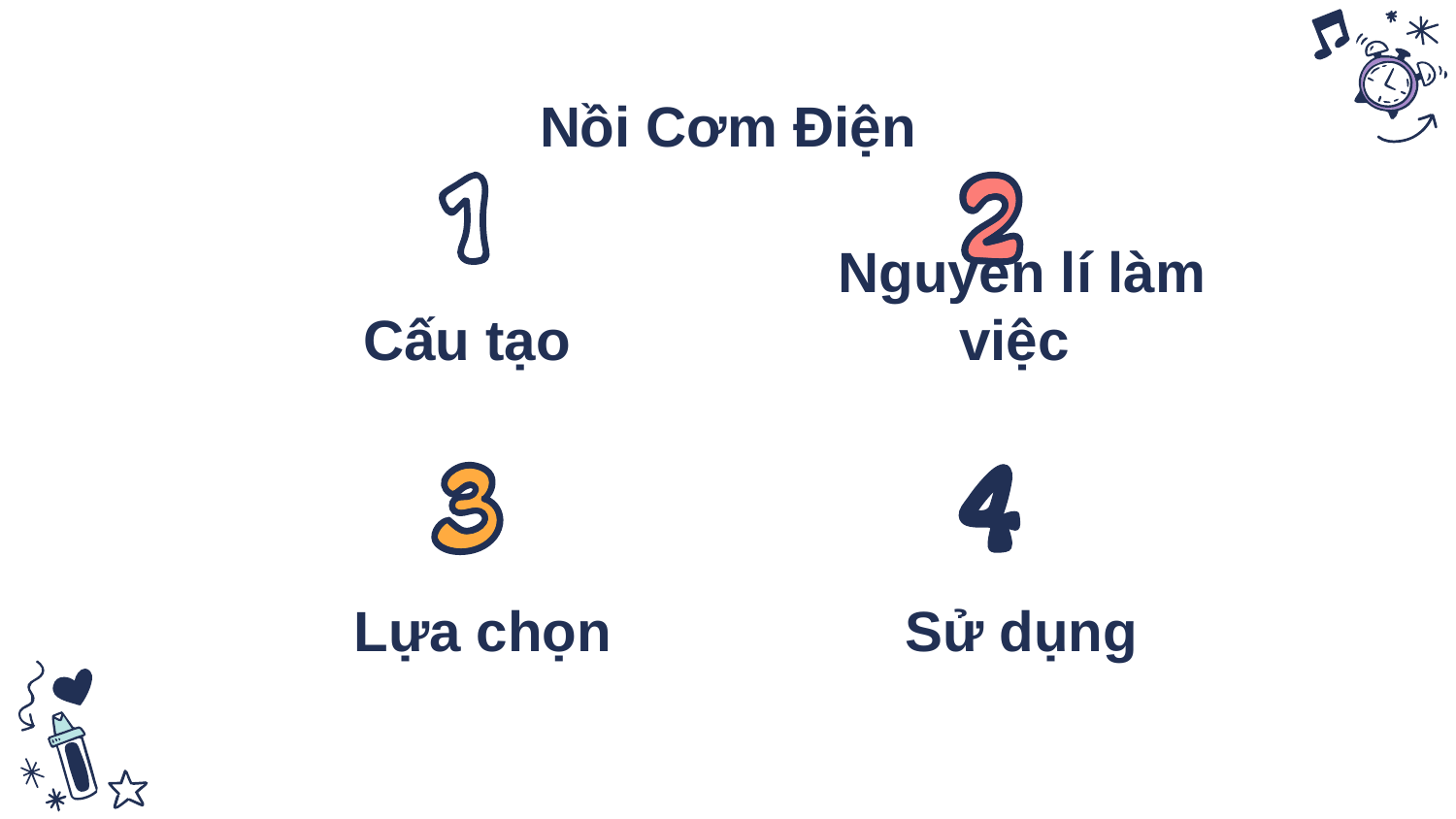

# Nồi Cơm Điện

Cấu tạo
Nguyên lí làm việc

Lựa chọn
Sử dụng